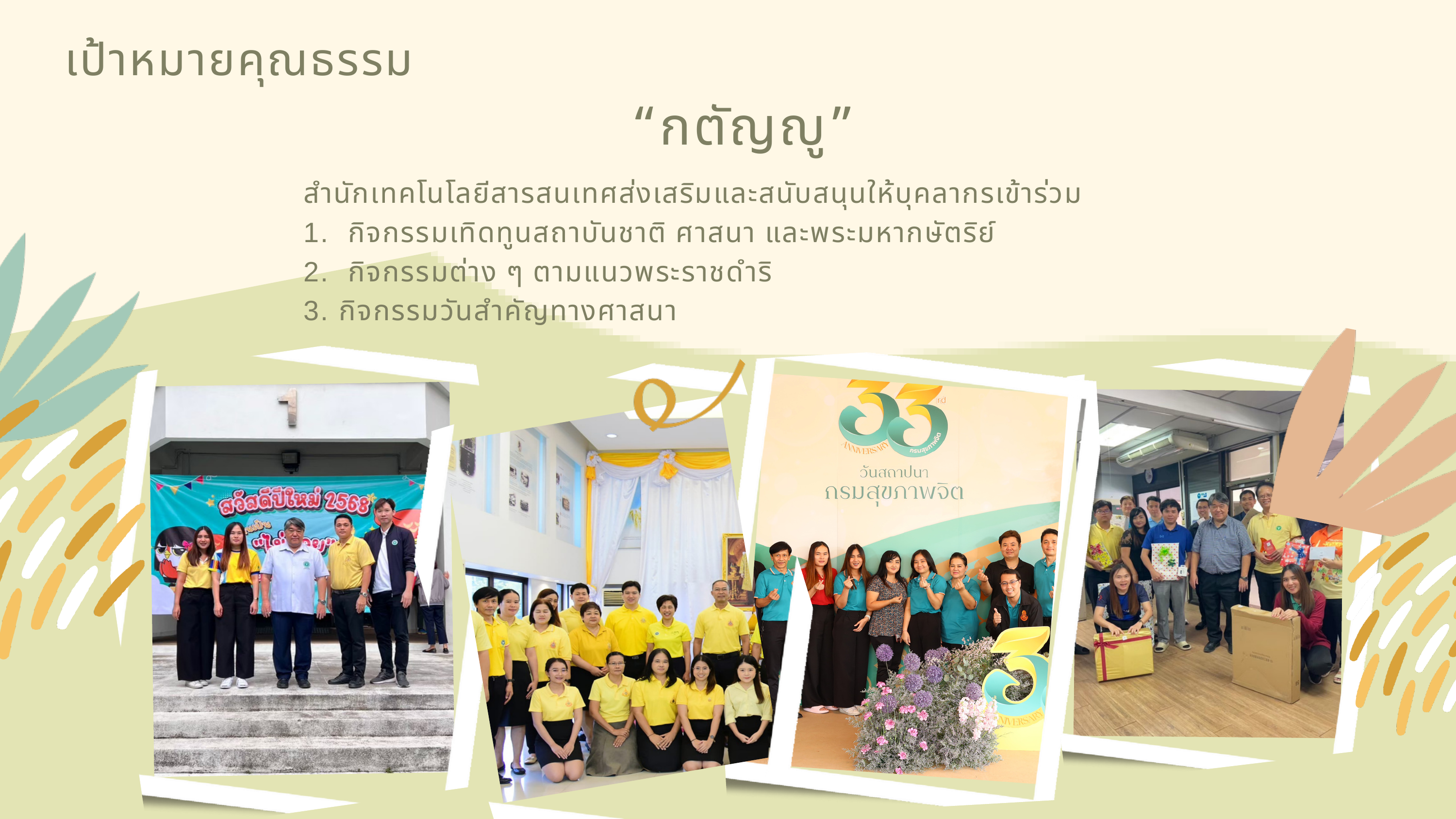

เป้าหมายคุณธรรม
“กตัญญู”
สำนักเทคโนโลยีสารสนเทศส่งเสริมและสนับสนุนให้บุคลากรเข้าร่วม
1.  กิจกรรมเทิดทูนสถาบันชาติ ศาสนา และพระมหากษัตริย์
2.  กิจกรรมต่าง ๆ ตามแนวพระราชดำริ
3. กิจกรรมวันสำคัญทางศาสนา